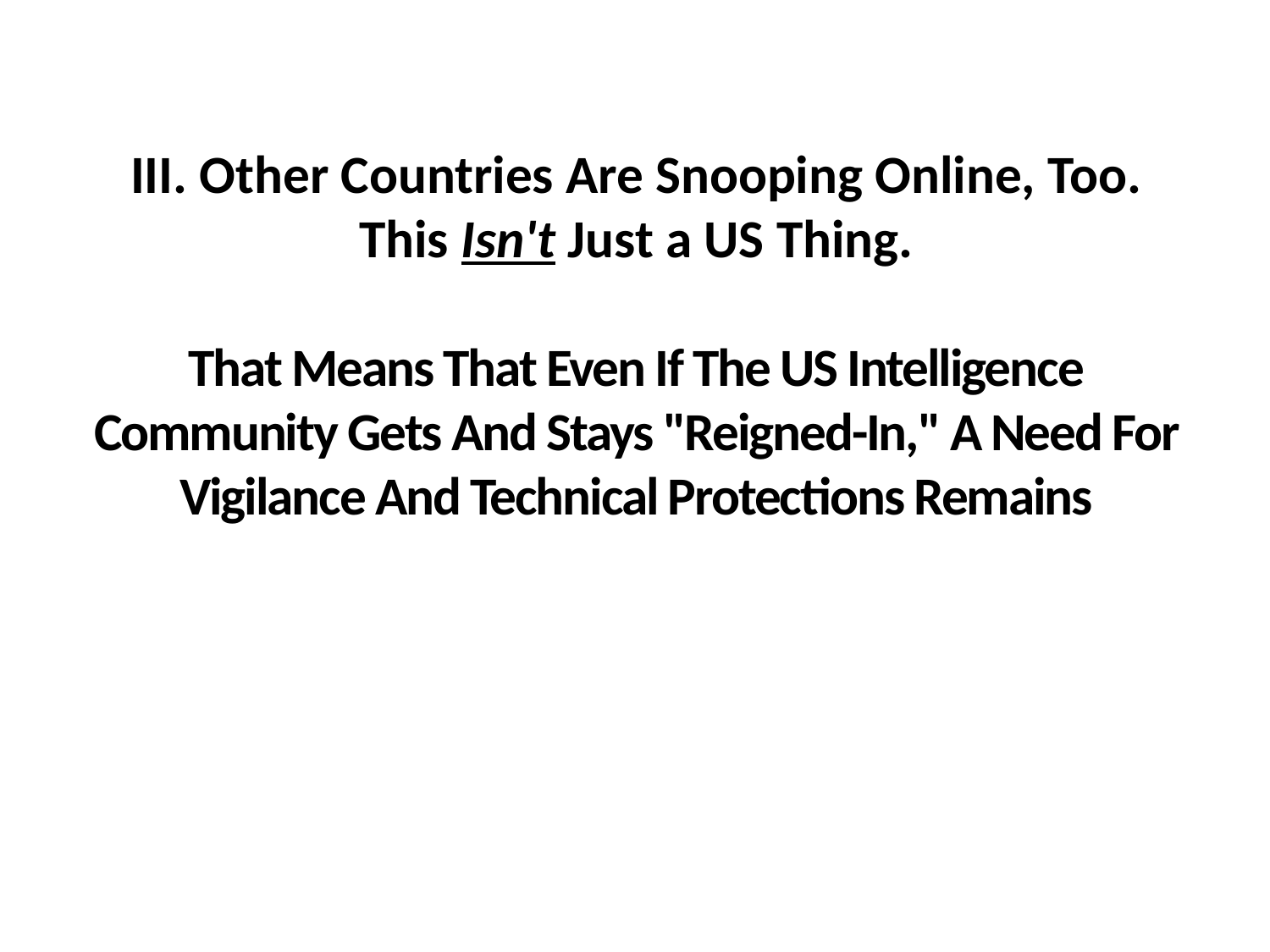

# III. Other Countries Are Snooping Online, Too. This Isn't Just a US Thing. That Means That Even If The US Intelligence Community Gets And Stays "Reigned-In," A Need For Vigilance And Technical Protections Remains